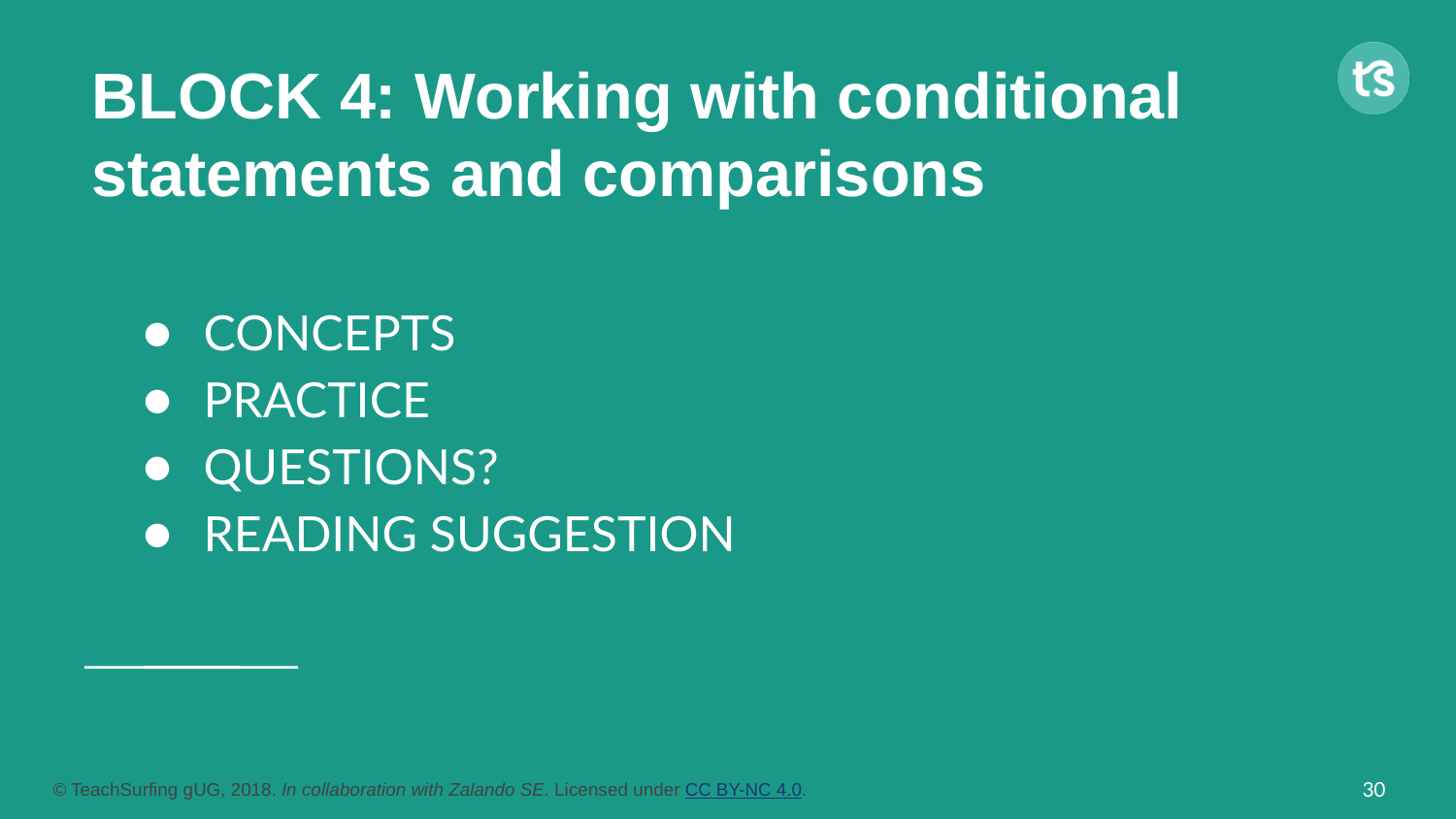

# BLOCK 4: Working with conditional statements and comparisons
CONCEPTS
PRACTICE
QUESTIONS?
READING SUGGESTION

30